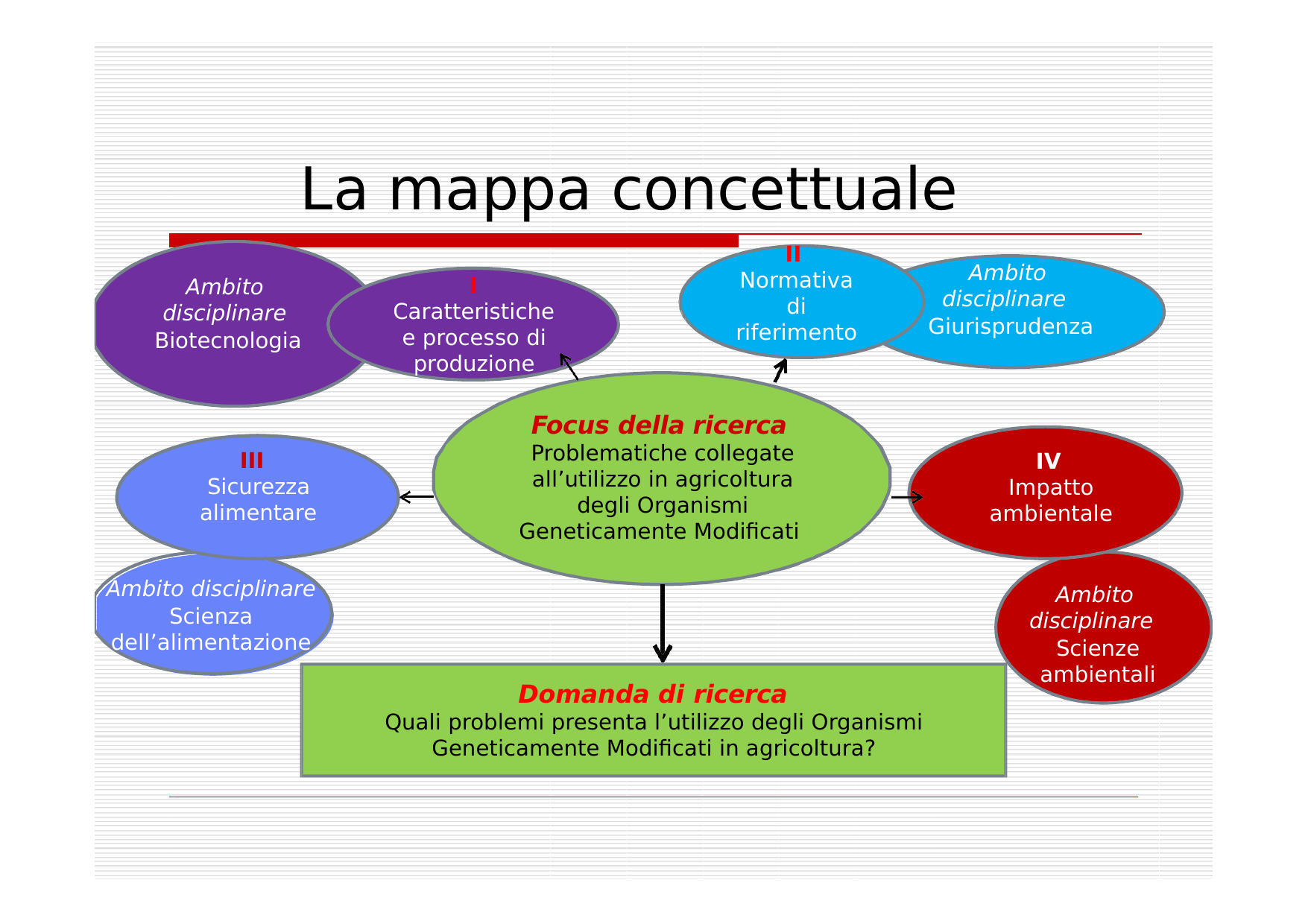

# La mappa concettuale
II
Normativa di riferimento

Ambito  disciplinare
Giurisprudenza

I
Caratteristiche e processo di produzione
Ambito  disciplinare
Biotecnologia

Focus della ricerca  Problematiche collegate all’utilizzo in agricoltura degli Organismi Geneticamente Modificati

III
Sicurezza alimentare
IV
Impatto ambientale

Ambito disciplinare
Scienza dell’alimentazione
Ambito  disciplinare
Scienze ambientali

Domanda di ricerca
Quali problemi presenta l’utilizzo degli Organismi Geneticamente Modificati in agricoltura?